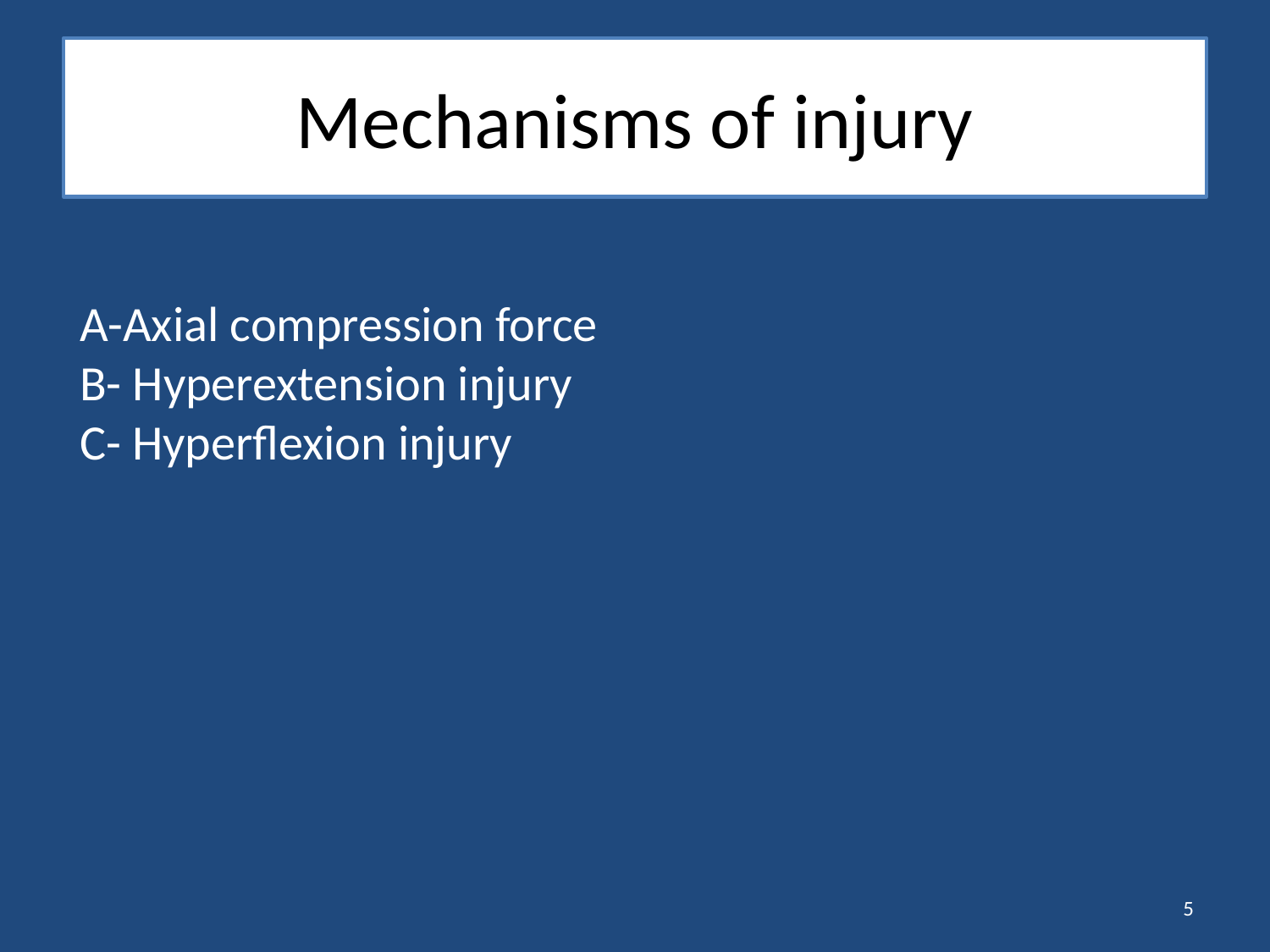

# Mechanisms of injury
      A-Axial compression force
      B- Hyperextension injury
      C- Hyperflexion injury
5